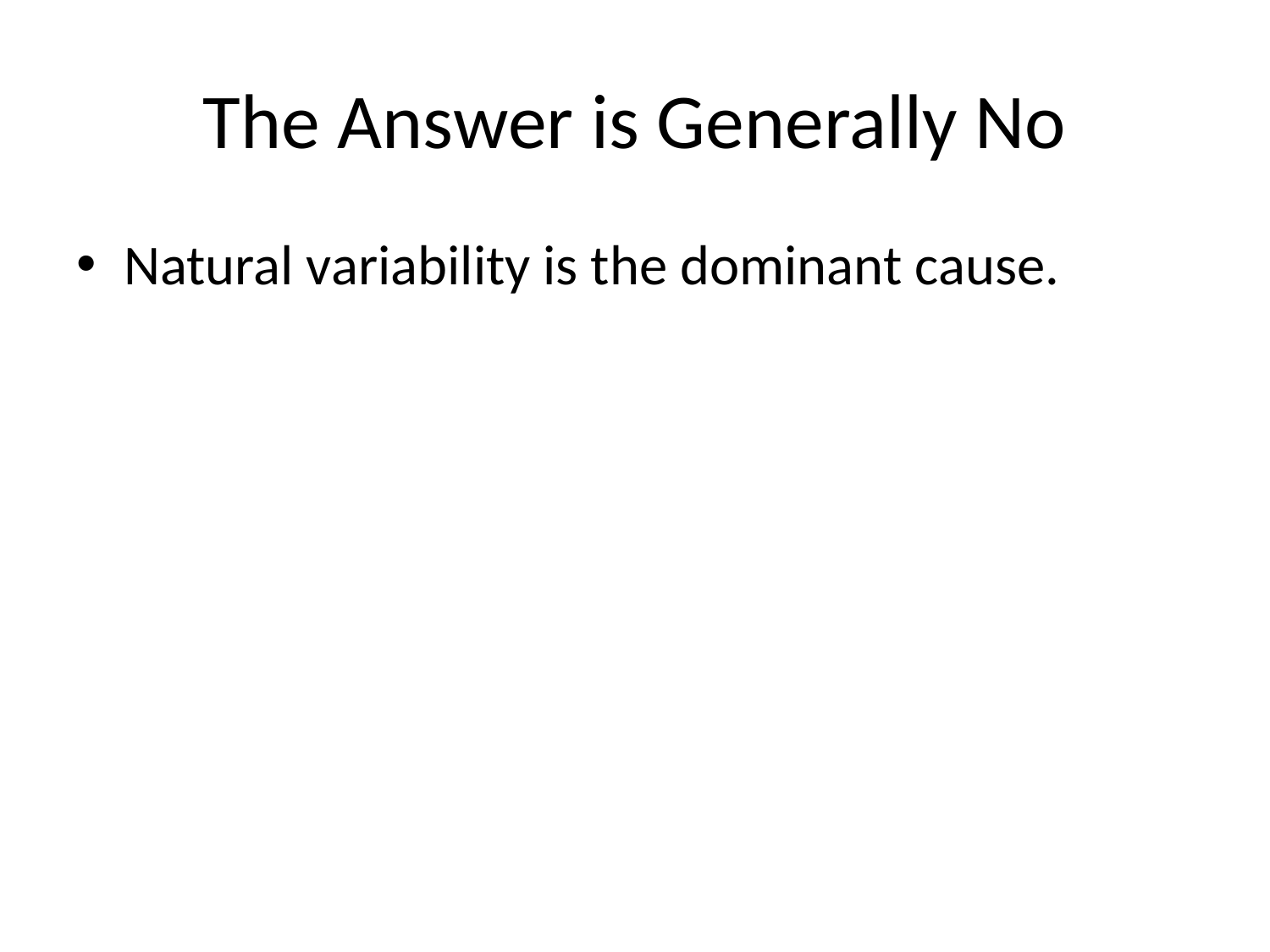

# The Answer is Generally No
Natural variability is the dominant cause.